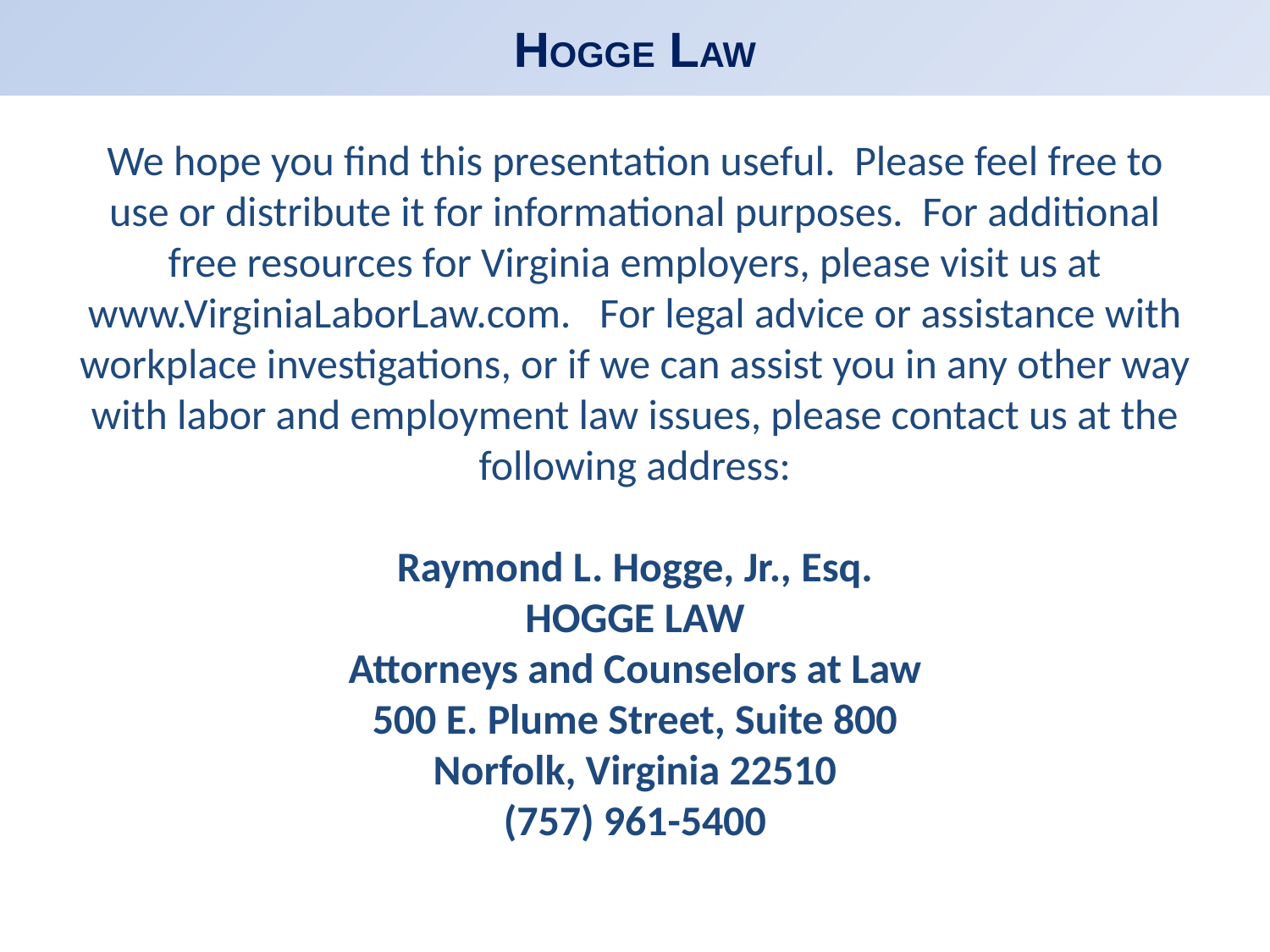

# HOGGE LAW
We hope you find this presentation useful.  Please feel free to use or distribute it for informational purposes.  For additional free resources for Virginia employers, please visit us at www.VirginiaLaborLaw.com.   For legal advice or assistance with workplace investigations, or if we can assist you in any other way with labor and employment law issues, please contact us at the following address:

Raymond L. Hogge, Jr., Esq.
HOGGE LAW
Attorneys and Counselors at Law
500 E. Plume Street, Suite 800
Norfolk, Virginia 22510
(757) 961-5400